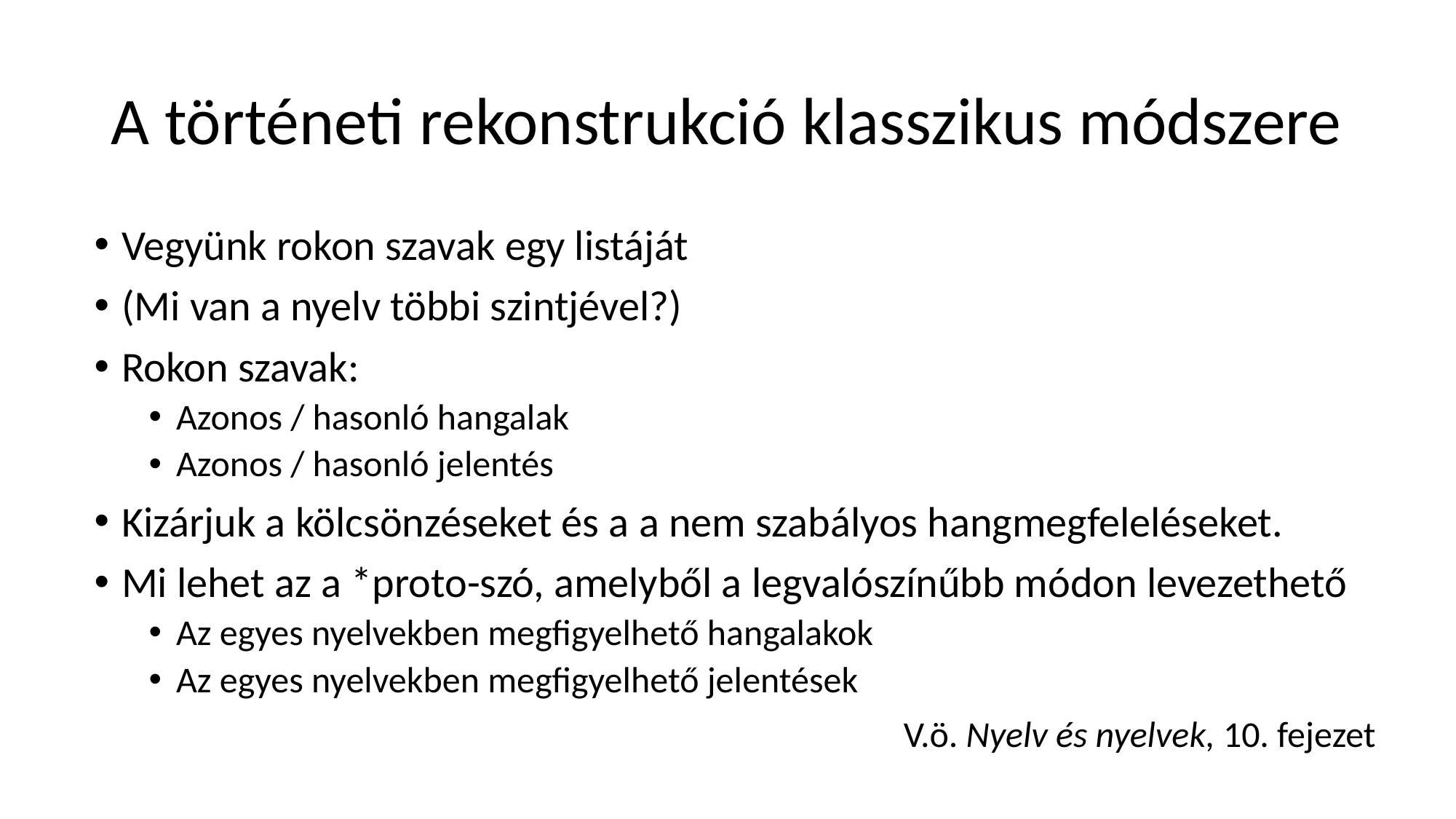

# A történeti rekonstrukció klasszikus módszere
Vegyünk rokon szavak egy listáját
(Mi van a nyelv többi szintjével?)
Rokon szavak:
Azonos / hasonló hangalak
Azonos / hasonló jelentés
Kizárjuk a kölcsönzéseket és a a nem szabályos hangmegfeleléseket.
Mi lehet az a *proto-szó, amelyből a legvalószínűbb módon levezethető
Az egyes nyelvekben megfigyelhető hangalakok
Az egyes nyelvekben megfigyelhető jelentések
V.ö. Nyelv és nyelvek, 10. fejezet